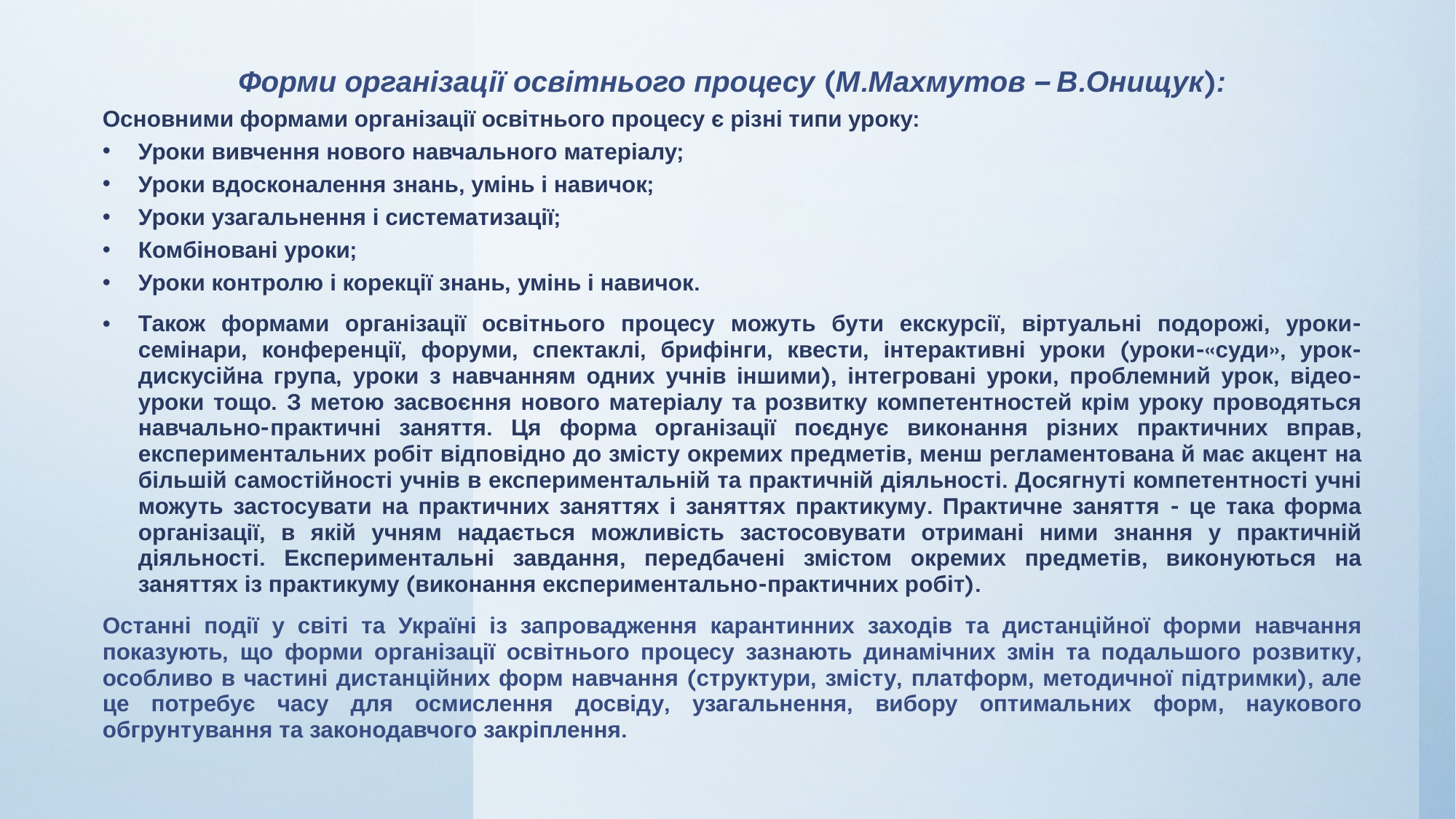

Форми організації освітнього процесу (М.Махмутов – В.Онищук):
Основними формами організації освітнього процесу є різні типи уроку:
Уроки вивчення нового навчального матеріалу;
Уроки вдосконалення знань, умінь і навичок;
Уроки узагальнення і систематизації;
Комбіновані уроки;
Уроки контролю і корекції знань, умінь і навичок.
Також формами організації освітнього процесу можуть бути екскурсії, віртуальні подорожі, уроки-семінари, конференції, форуми, спектаклі, брифінги, квести, інтерактивні уроки (уроки-«суди», урок-дискусійна група, уроки з навчанням одних учнів іншими), інтегровані уроки, проблемний урок, відео-уроки тощо. З метою засвоєння нового матеріалу та розвитку компетентностей крім уроку проводяться навчально-практичні заняття. Ця форма організації поєднує виконання різних практичних вправ, експериментальних робіт відповідно до змісту окремих предметів, менш регламентована й має акцент на більшій самостійності учнів в експериментальній та практичній діяльності. Досягнуті компетентності учні можуть застосувати на практичних заняттях і заняттях практикуму. Практичне заняття - це така форма організації, в якій учням надається можливість застосовувати отримані ними знання у практичній діяльності. Експериментальні завдання, передбачені змістом окремих предметів, виконуються на заняттях із практикуму (виконання експериментально-практичних робіт).
Останні події у світі та Україні із запровадження карантинних заходів та дистанційної форми навчання показують, що форми організації освітнього процесу зазнають динамічних змін та подальшого розвитку, особливо в частині дистанційних форм навчання (структури, змісту, платформ, методичної підтримки), але це потребує часу для осмислення досвіду, узагальнення, вибору оптимальних форм, наукового обгрунтування та законодавчого закріплення.